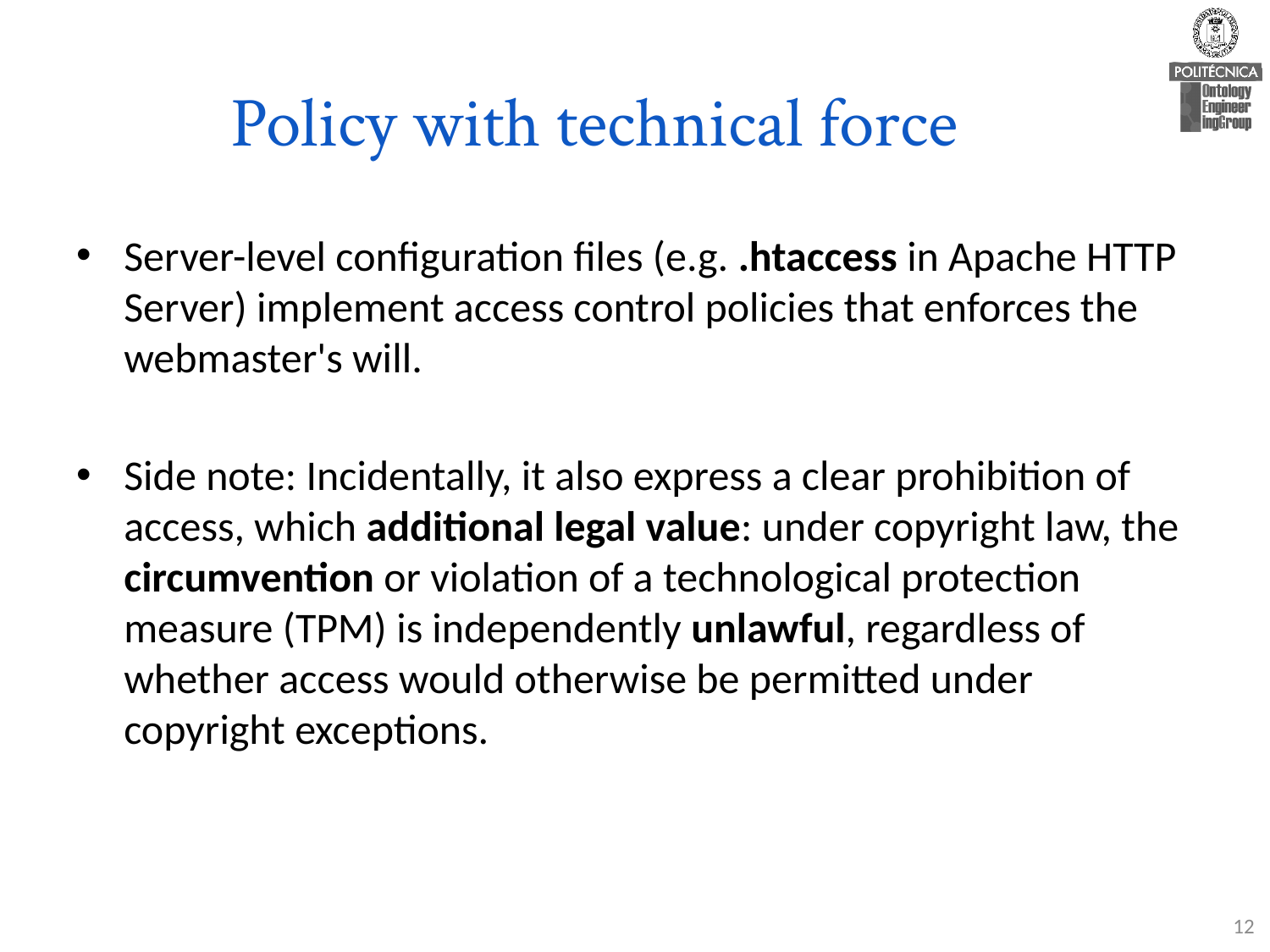

# Policy with technical force
Server-level configuration files (e.g. .htaccess in Apache HTTP Server) implement access control policies that enforces the webmaster's will.

Side note: Incidentally, it also express a clear prohibition of access, which additional legal value: under copyright law, the circumvention or violation of a technological protection measure (TPM) is independently unlawful, regardless of whether access would otherwise be permitted under copyright exceptions.
12